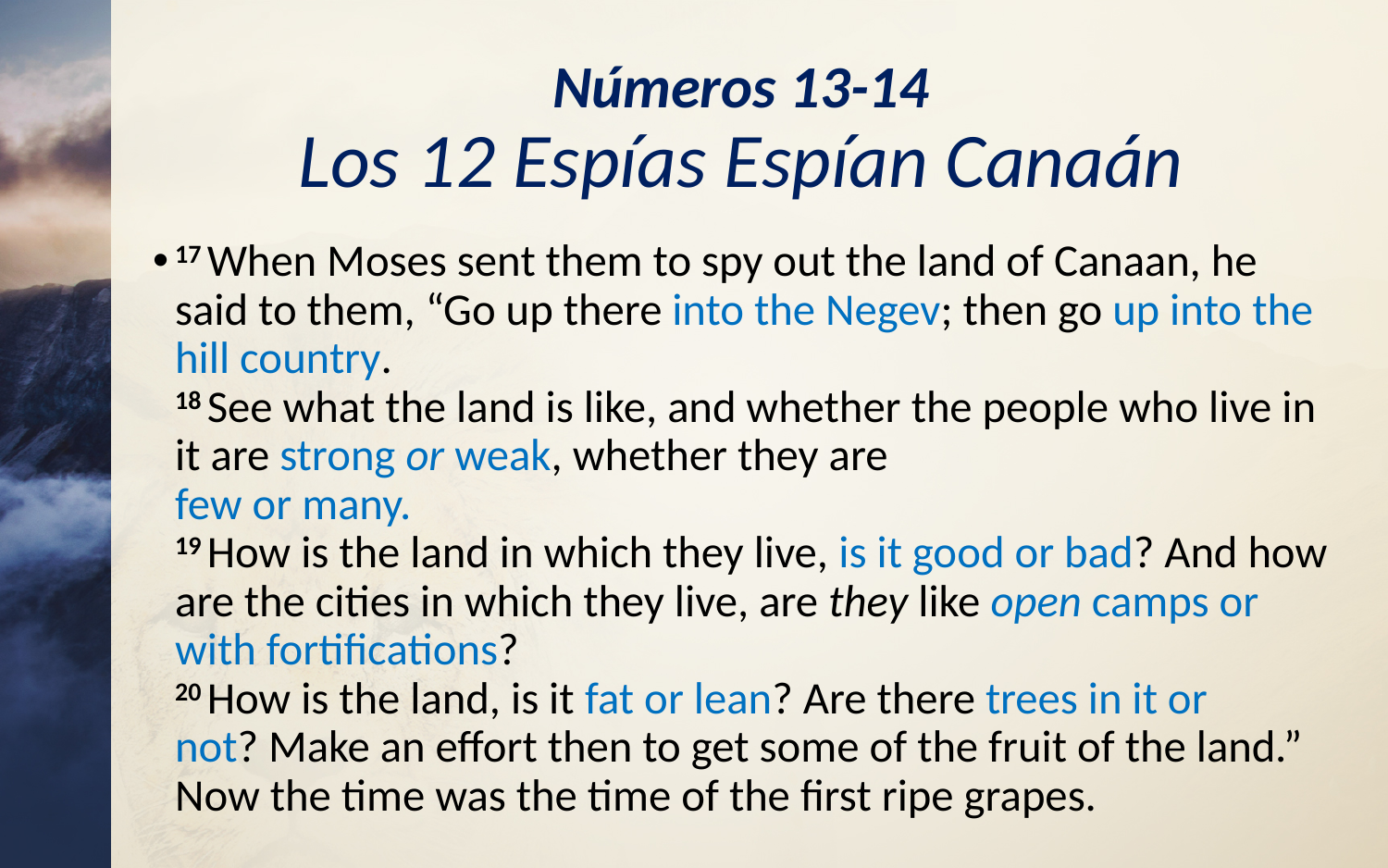

# Números 13-14 Los 12 Espías Espían Canaán
17 When Moses sent them to spy out the land of Canaan, he said to them, “Go up there into the Negev; then go up into the hill country. 
18 See what the land is like, and whether the people who live in it are strong or weak, whether they are
few or many.
19 How is the land in which they live, is it good or bad? And how are the cities in which they live, are they like open camps or with fortifications? 
20 How is the land, is it fat or lean? Are there trees in it or not? Make an effort then to get some of the fruit of the land.” Now the time was the time of the first ripe grapes.